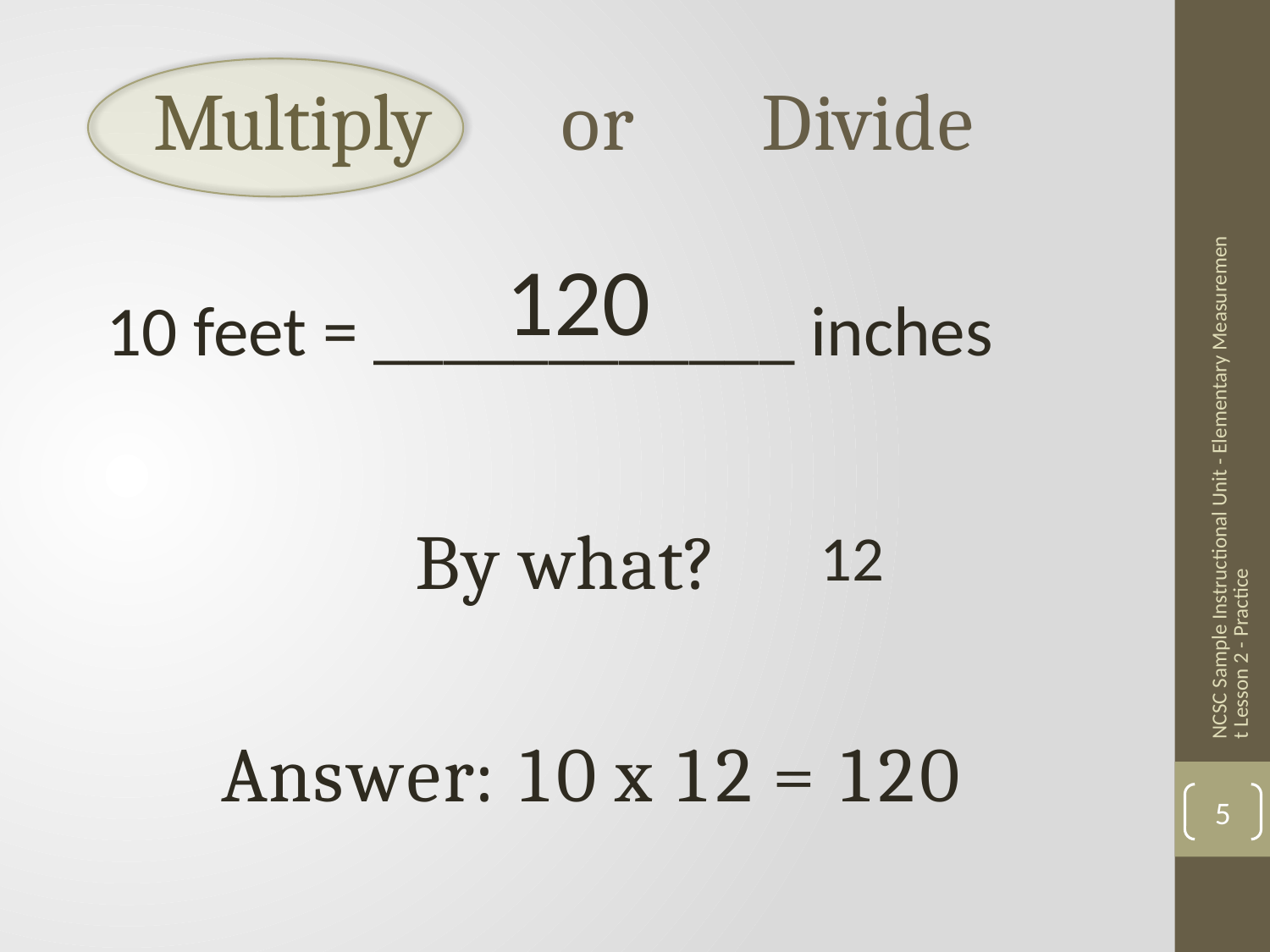

# Multiply        or        Divide

120
10 feet = ____________ inches
NCSC Sample Instructional Unit - Elementary Measurement Lesson 2 - Practice
By what?
12
Answer: 10 x 12 = 120
5